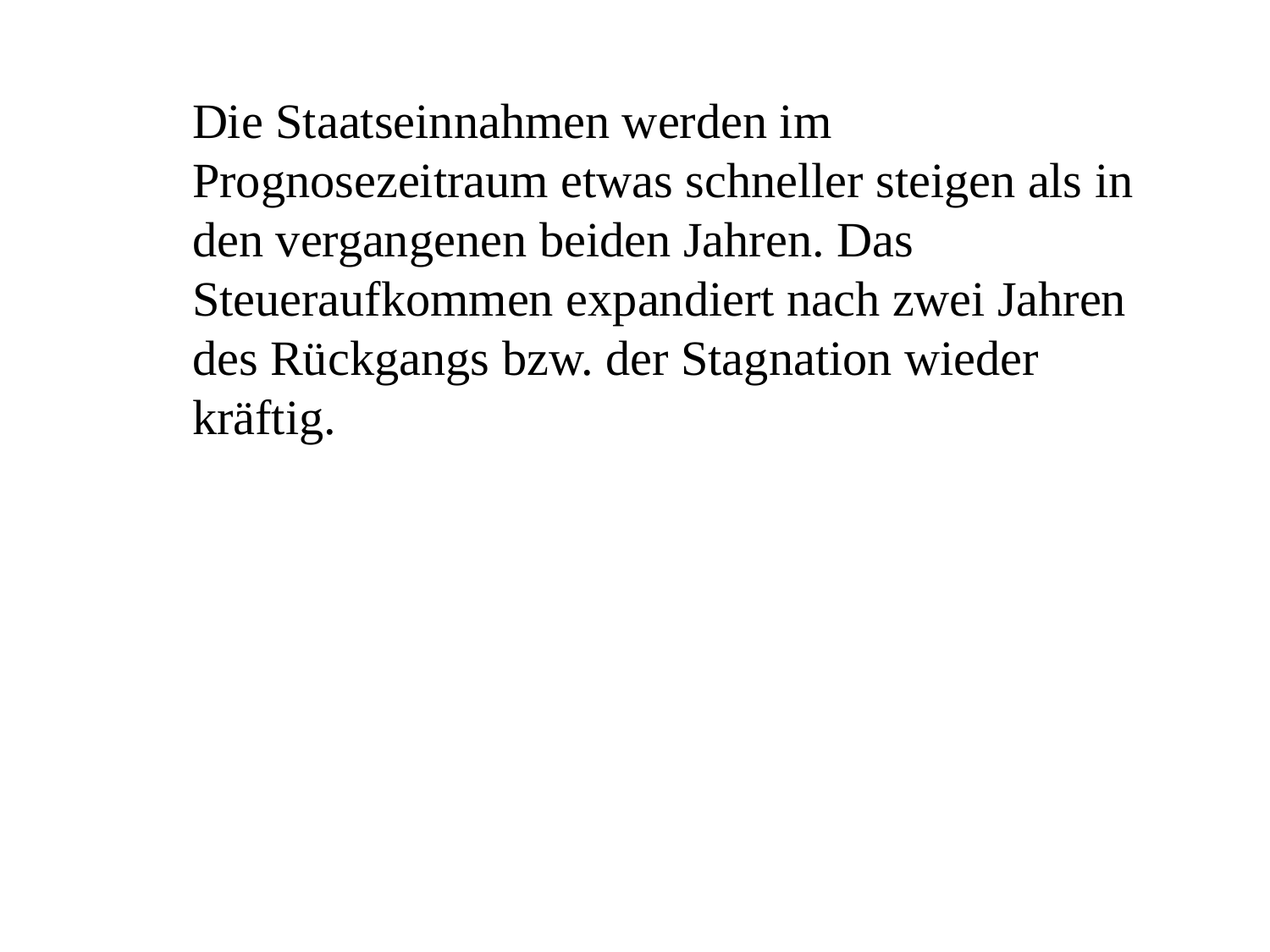

Die Staatseinnahmen werden im Prognosezeitraum etwas schneller steigen als in den vergangenen beiden Jahren. Das Steueraufkommen expandiert nach zwei Jahren des Rückgangs bzw. der Stagnation wieder kräftig.